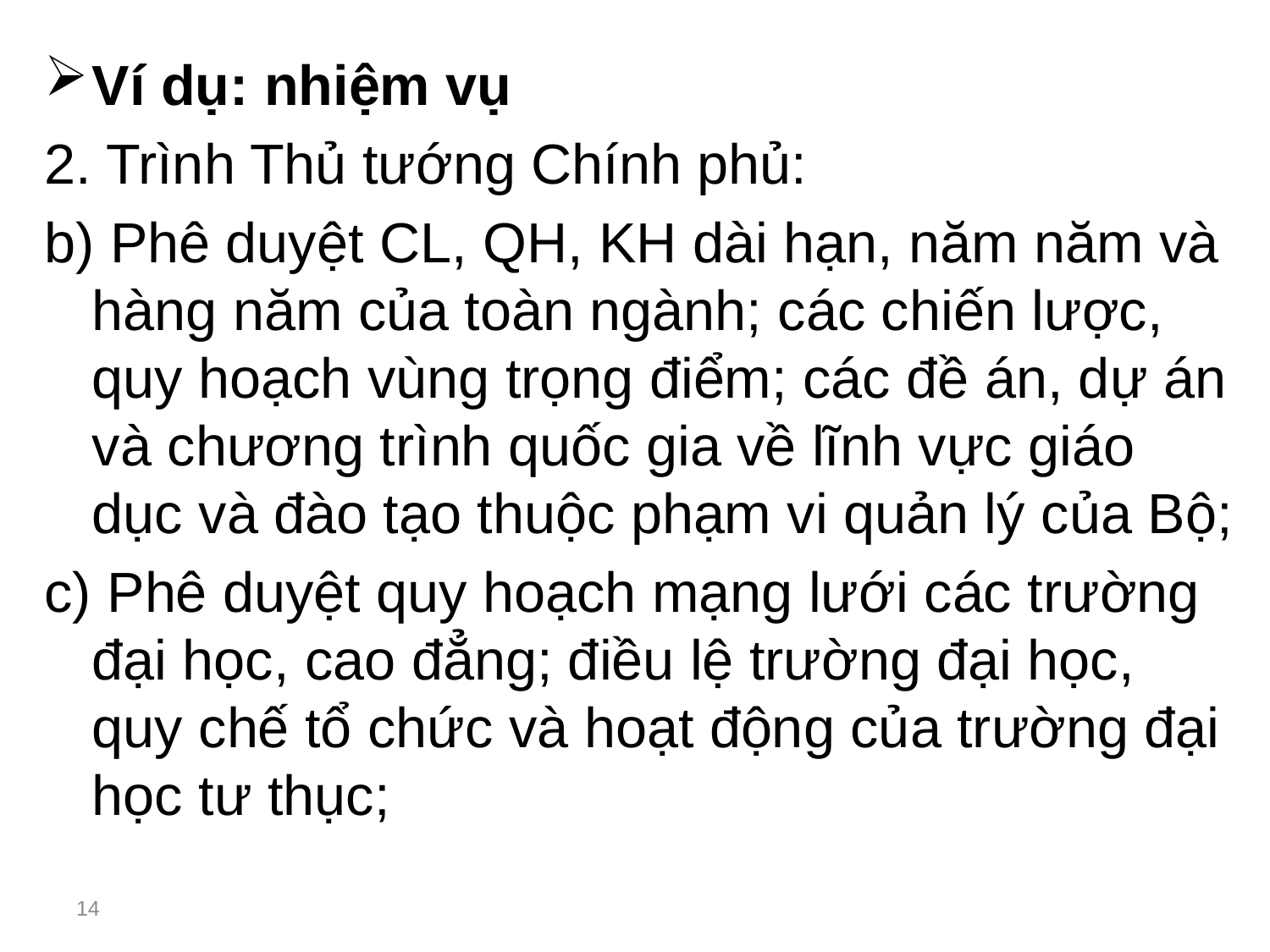

Ví dụ: nhiệm vụ
2. Trình Thủ tướng Chính phủ:
b) Phê duyệt CL, QH, KH dài hạn, năm năm và hàng năm của toàn ngành; các chiến lược, quy hoạch vùng trọng điểm; các đề án, dự án và chương trình quốc gia về lĩnh vực giáo dục và đào tạo thuộc phạm vi quản lý của Bộ;
c) Phê duyệt quy hoạch mạng lưới các trường đại học, cao đẳng; điều lệ trường đại học, quy chế tổ chức và hoạt động của trường đại học tư thục;
14